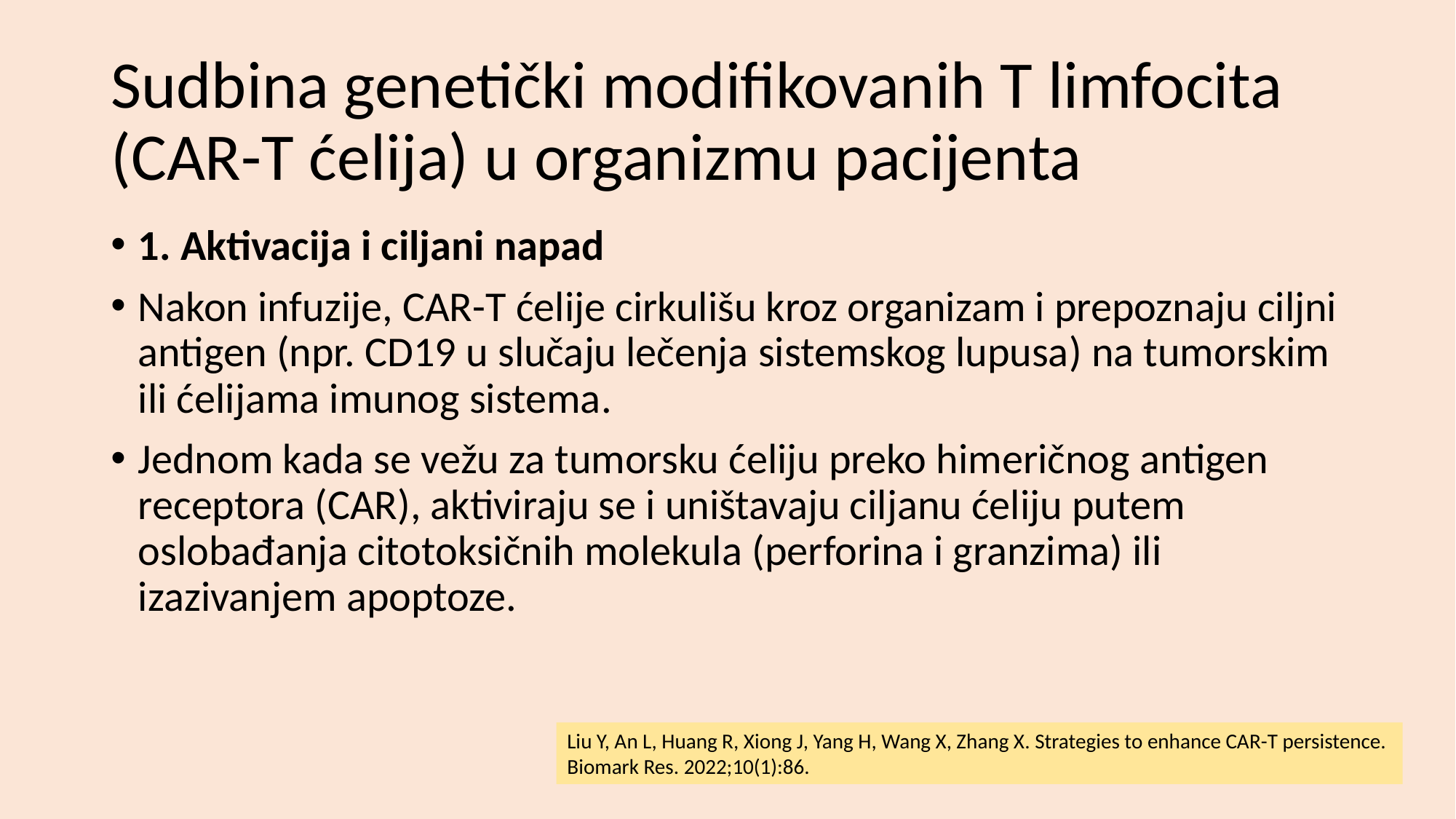

# Sudbina genetički modifikovanih T limfocita (CAR-T ćelija) u organizmu pacijenta
1. Aktivacija i ciljani napad
Nakon infuzije, CAR-T ćelije cirkulišu kroz organizam i prepoznaju ciljni antigen (npr. CD19 u slučaju lečenja sistemskog lupusa) na tumorskim ili ćelijama imunog sistema.
Jednom kada se vežu za tumorsku ćeliju preko himeričnog antigen receptora (CAR), aktiviraju se i uništavaju ciljanu ćeliju putem oslobađanja citotoksičnih molekula (perforina i granzima) ili izazivanjem apoptoze.

Liu Y, An L, Huang R, Xiong J, Yang H, Wang X, Zhang X. Strategies to enhance CAR-T persistence.
Biomark Res. 2022;10(1):86.